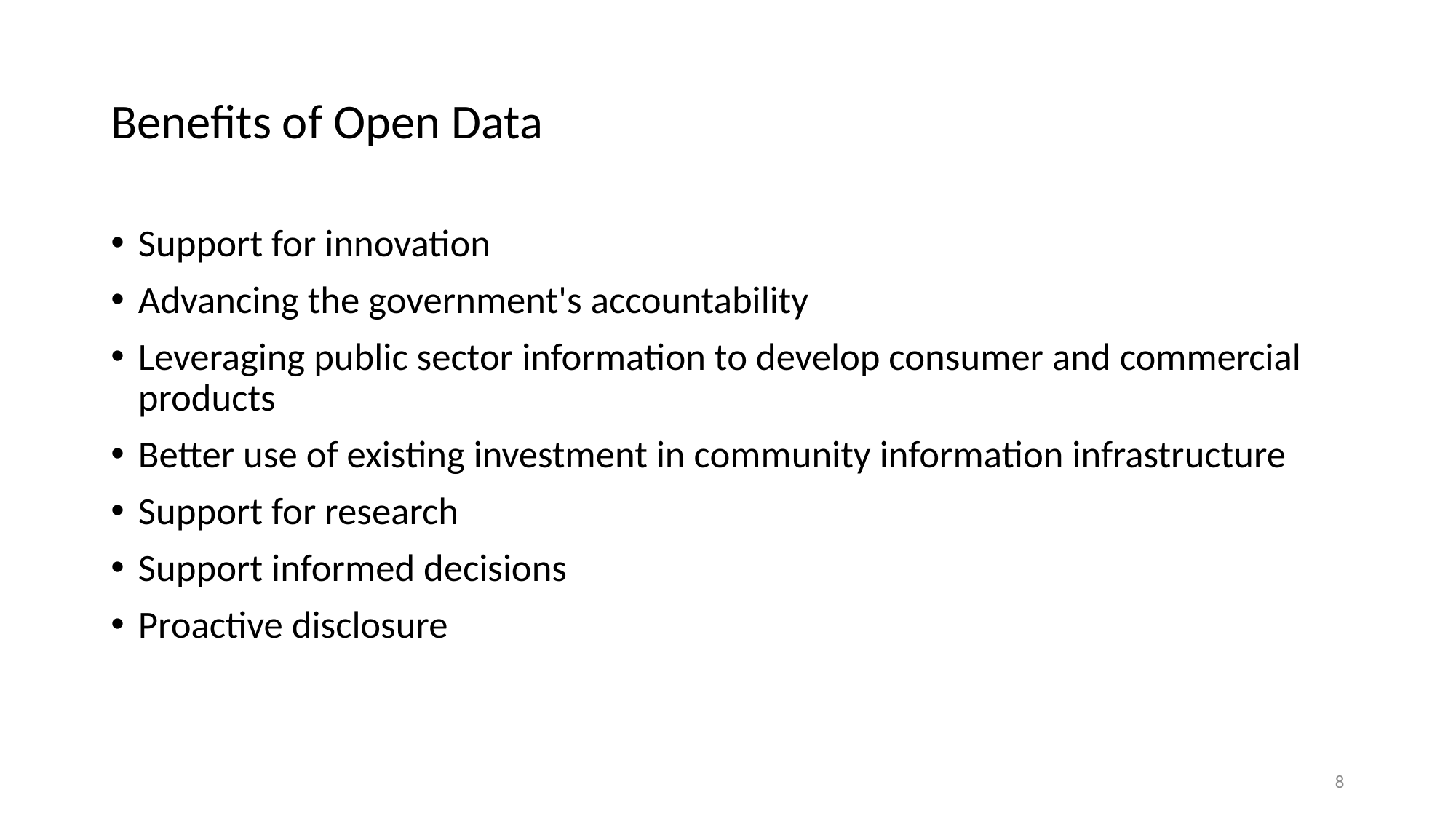

# Benefits of Open Data
Support for innovation
Advancing the government's accountability
Leveraging public sector information to develop consumer and commercial products
Better use of existing investment in community information infrastructure
Support for research
Support informed decisions
Proactive disclosure

8